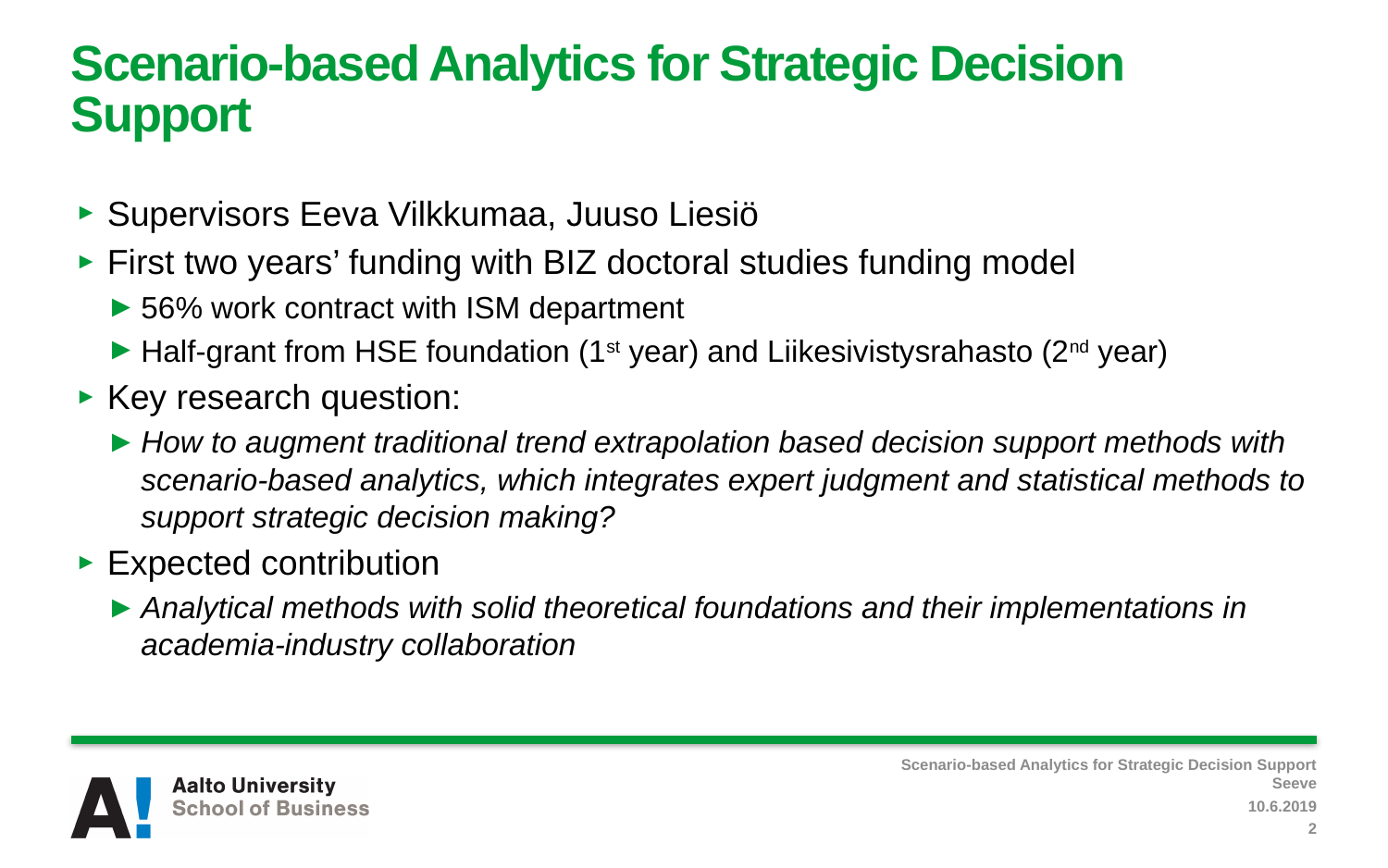

# Scenario-based Analytics for Strategic Decision Support
Supervisors Eeva Vilkkumaa, Juuso Liesiö
First two years’ funding with BIZ doctoral studies funding model
56% work contract with ISM department
Half-grant from HSE foundation (1st year) and Liikesivistysrahasto (2nd year)
Key research question:
How to augment traditional trend extrapolation based decision support methods with scenario-based analytics, which integrates expert judgment and statistical methods to support strategic decision making?
Expected contribution
Analytical methods with solid theoretical foundations and their implementations in academia-industry collaboration
Scenario-based Analytics for Strategic Decision Support
Seeve
10.6.2019
2